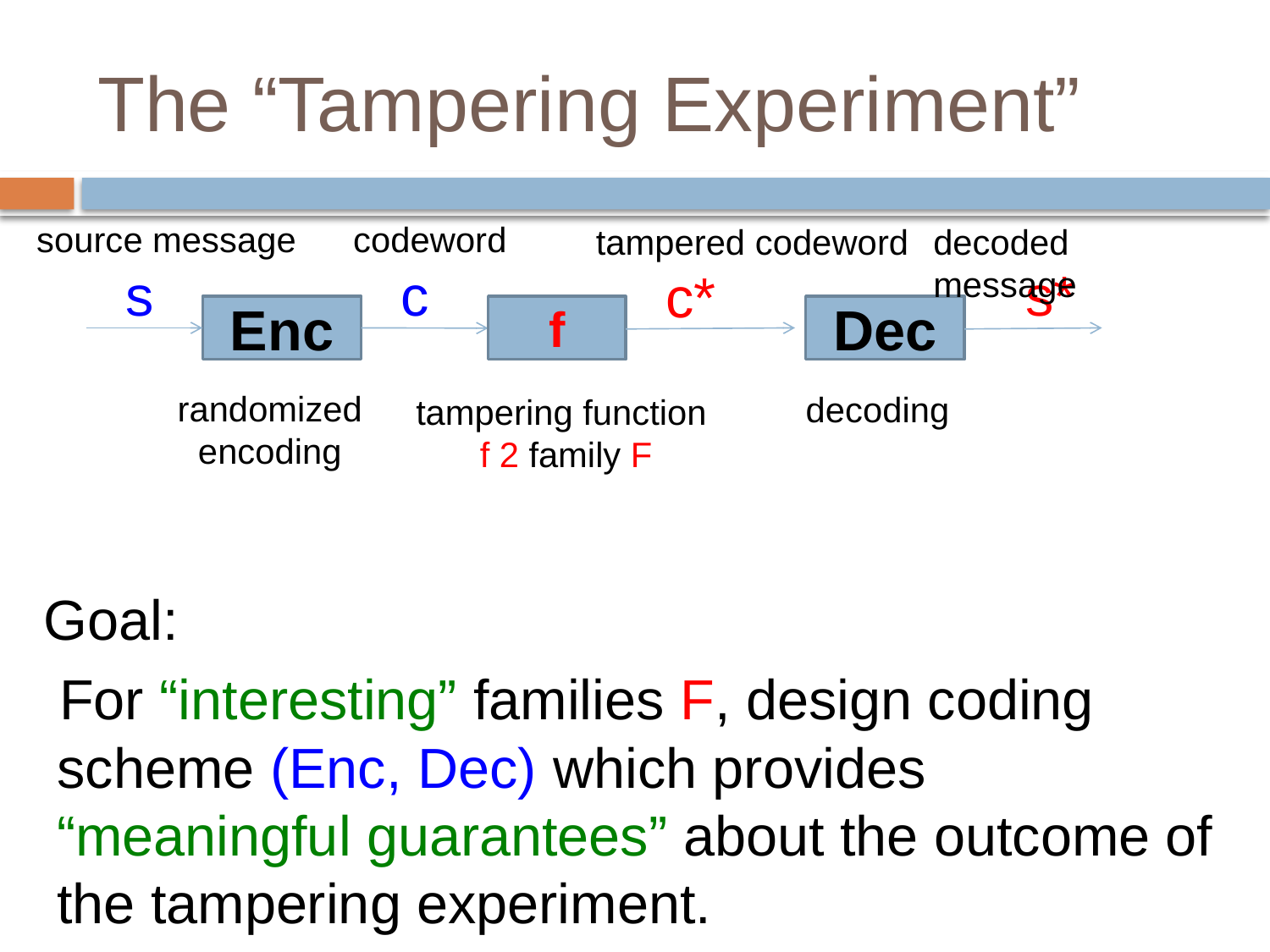

# The “Tampering Experiment”
source message
codeword
tampered codeword
decoded message
s
c
s*
c*
Enc
f
Dec
randomized
encoding
decoding
tampering function
f 2 family F

  Goal:
   For “interesting” families F, design coding scheme (Enc, Dec) which provides “meaningful guarantees” about the outcome of the tampering experiment.